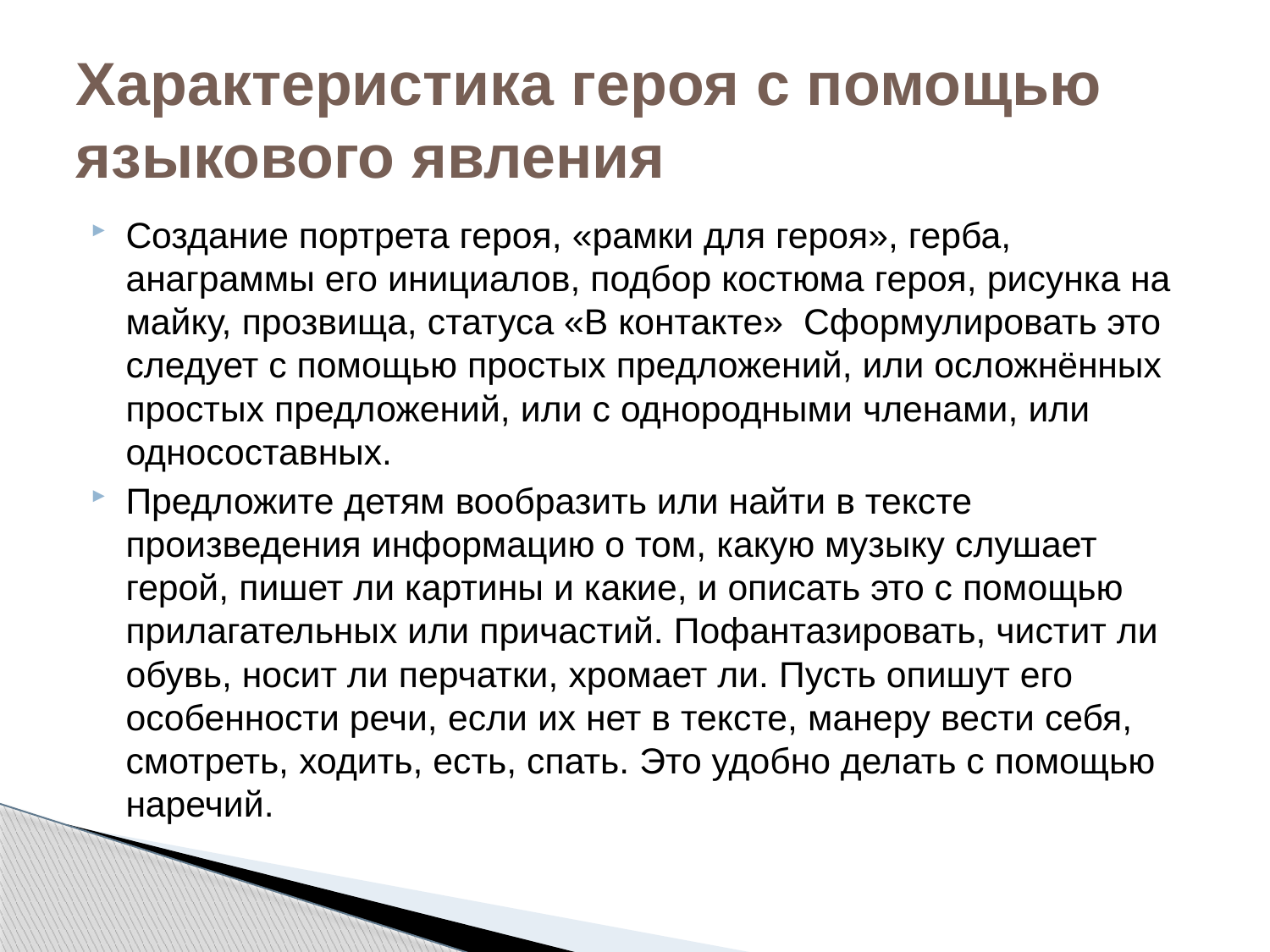

# Характеристика героя с помощью  языкового явления
Создание портрета героя, «рамки для героя», герба, анаграммы его инициалов, подбор костюма героя, рисунка на майку, прозвища, статуса «В контакте»  Сформулировать это следует с помощью простых предложений, или осложнённых простых предложений, или с однородными членами, или односоставных.
Предложите детям вообразить или найти в тексте произведения информацию о том, какую музыку слушает герой, пишет ли картины и какие, и описать это с помощью прилагательных или причастий. Пофантазировать, чистит ли обувь, носит ли перчатки, хромает ли. Пусть опишут его особенности речи, если их нет в тексте, манеру вести себя, смотреть, ходить, есть, спать. Это удобно делать с помощью наречий.